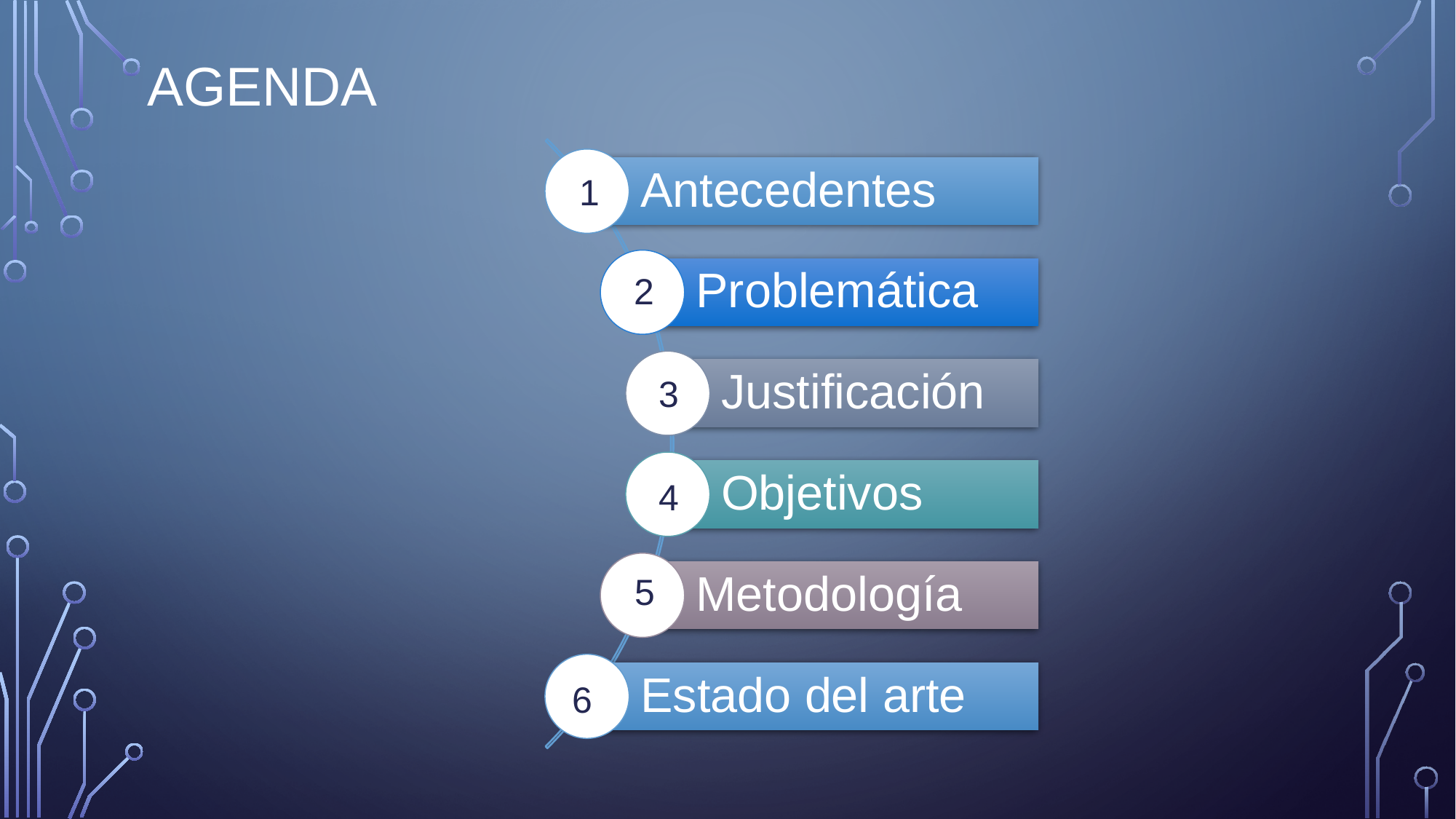

# Agenda
Antecedentes
Problemática
Justificación
Objetivos
Metodología
Estado del arte
1
2
3
4
5
6